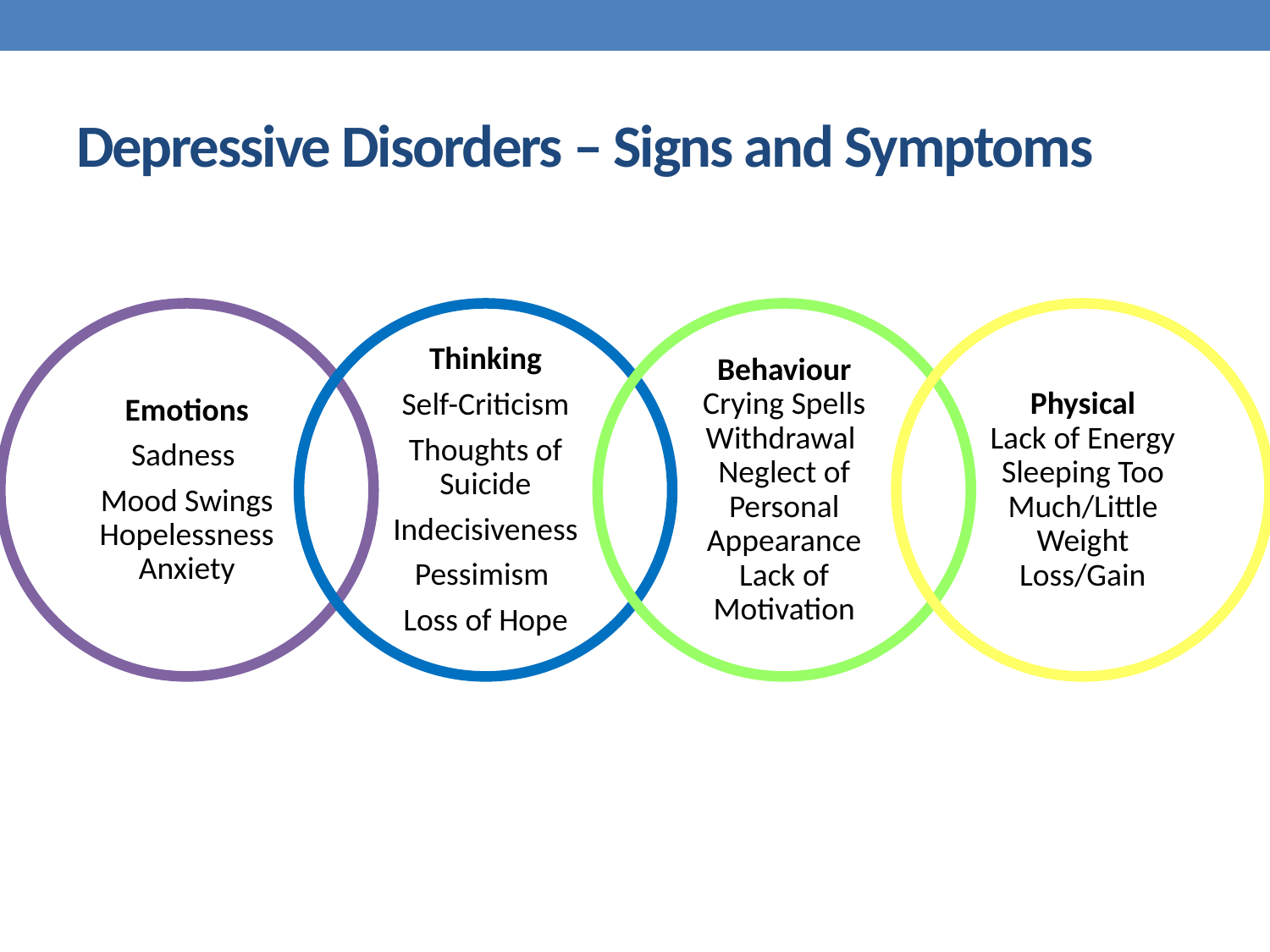

# Depressive Disorders – Signs and Symptoms
Emotions
Sadness
Mood Swings Hopelessness Anxiety
Thinking
Self-Criticism
Thoughts of Suicide
Indecisiveness
Pessimism
Loss of Hope
Behaviour
Crying Spells
Withdrawal
Neglect of Personal
Appearance
Lack of Motivation
Physical
Lack of Energy
Sleeping Too Much/Little
Weight Loss/Gain